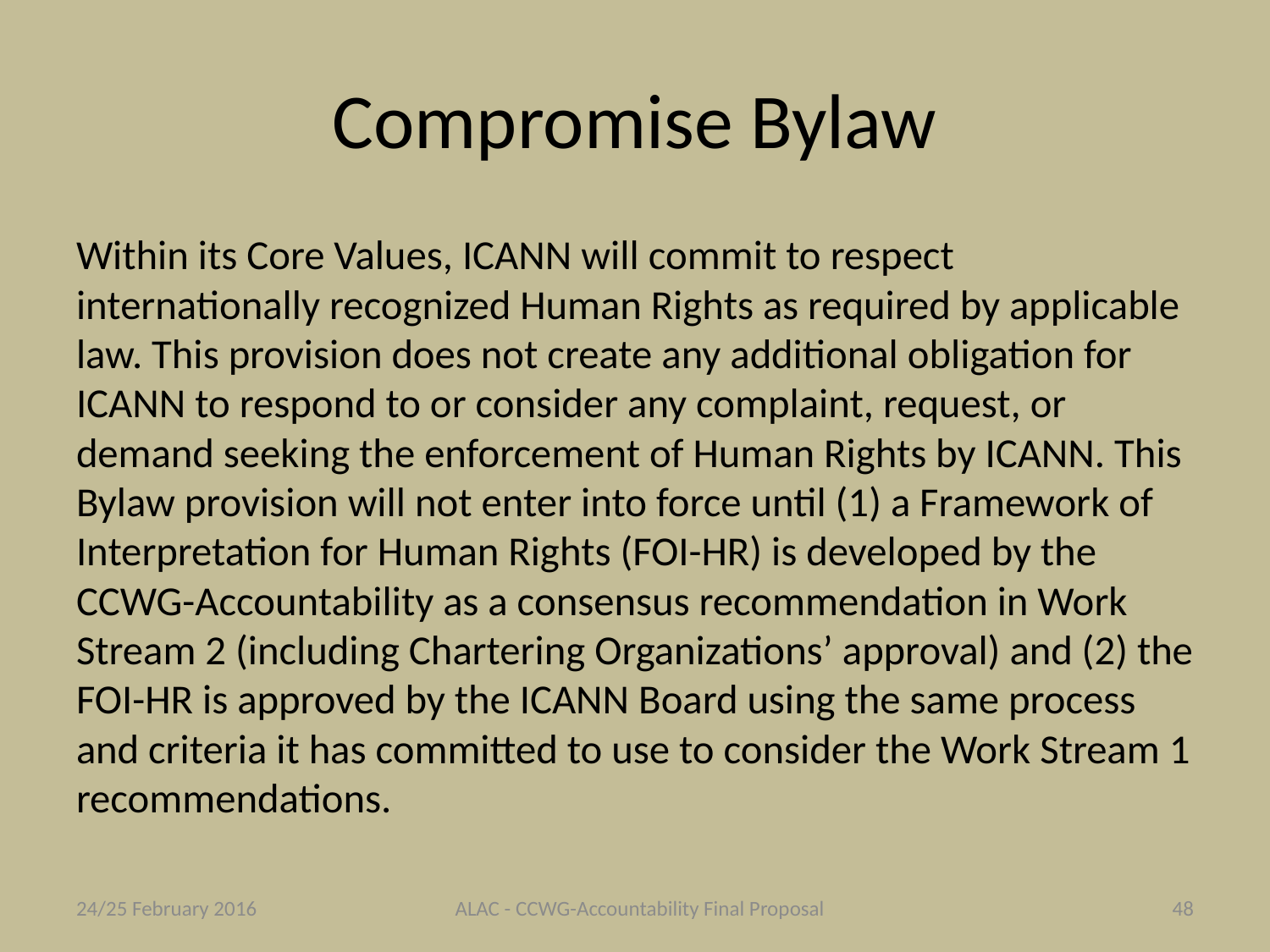

# Compromise Bylaw
Within its Core Values, ICANN will commit to respect internationally recognized Human Rights as required by applicable law. This provision does not create any additional obligation for ICANN to respond to or consider any complaint, request, or demand seeking the enforcement of Human Rights by ICANN. This Bylaw provision will not enter into force until (1) a Framework of Interpretation for Human Rights (FOI-HR) is developed by the CCWG-Accountability as a consensus recommendation in Work Stream 2 (including Chartering Organizations’ approval) and (2) the FOI-HR is approved by the ICANN Board using the same process and criteria it has committed to use to consider the Work Stream 1 recommendations.
24/25 February 2016
ALAC - CCWG-Accountability Final Proposal
48